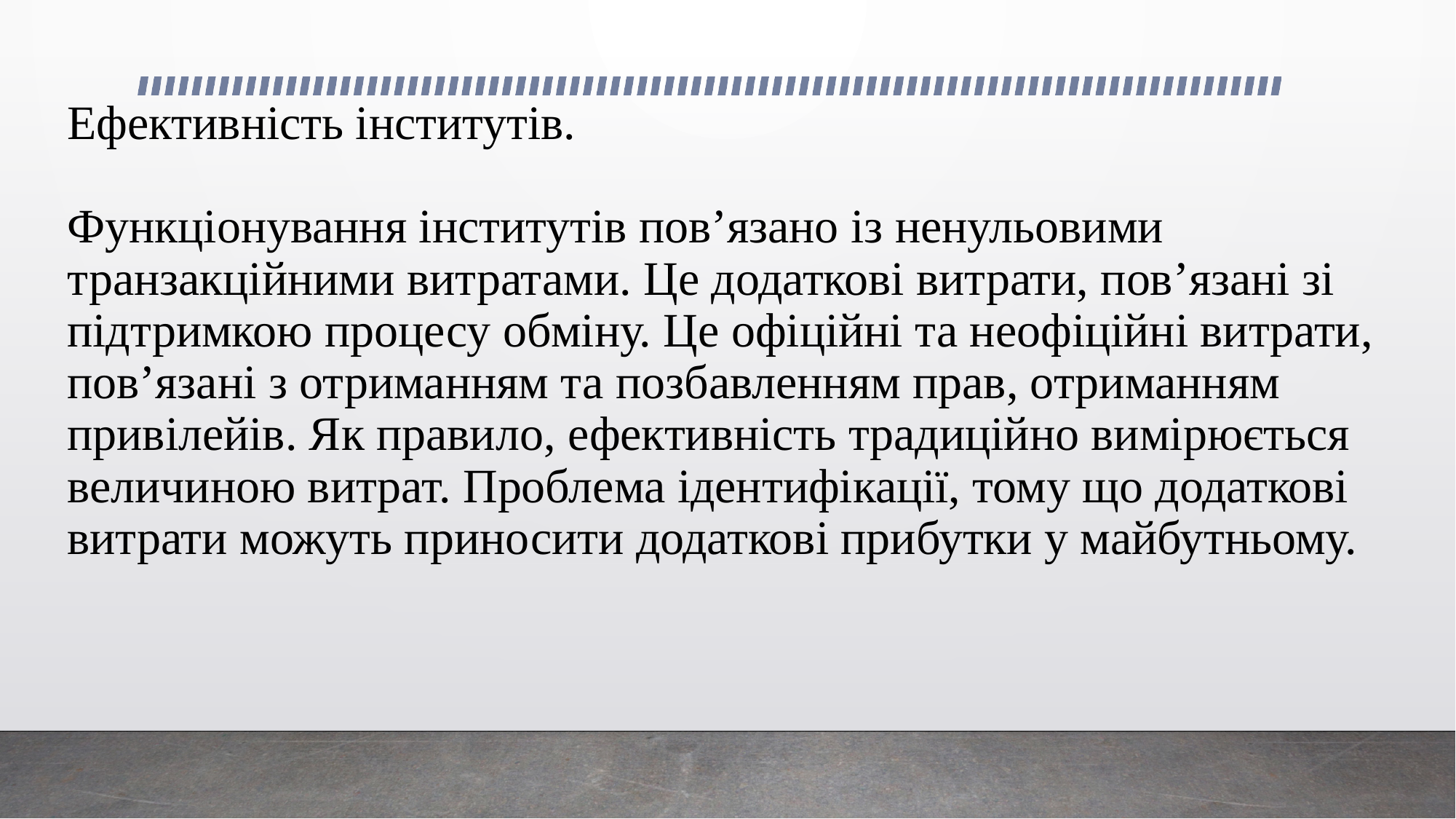

# Ефективність інститутів. Функціонування інститутів пов’язано із ненульовими транзакційними витратами. Це додаткові витрати, пов’язані зі підтримкою процесу обміну. Це офіційні та неофіційні витрати, пов’язані з отриманням та позбавленням прав, отриманням привілейів. Як правило, ефективність традиційно вимірюється величиною витрат. Проблема ідентифікації, тому що додаткові витрати можуть приносити додаткові прибутки у майбутньому.